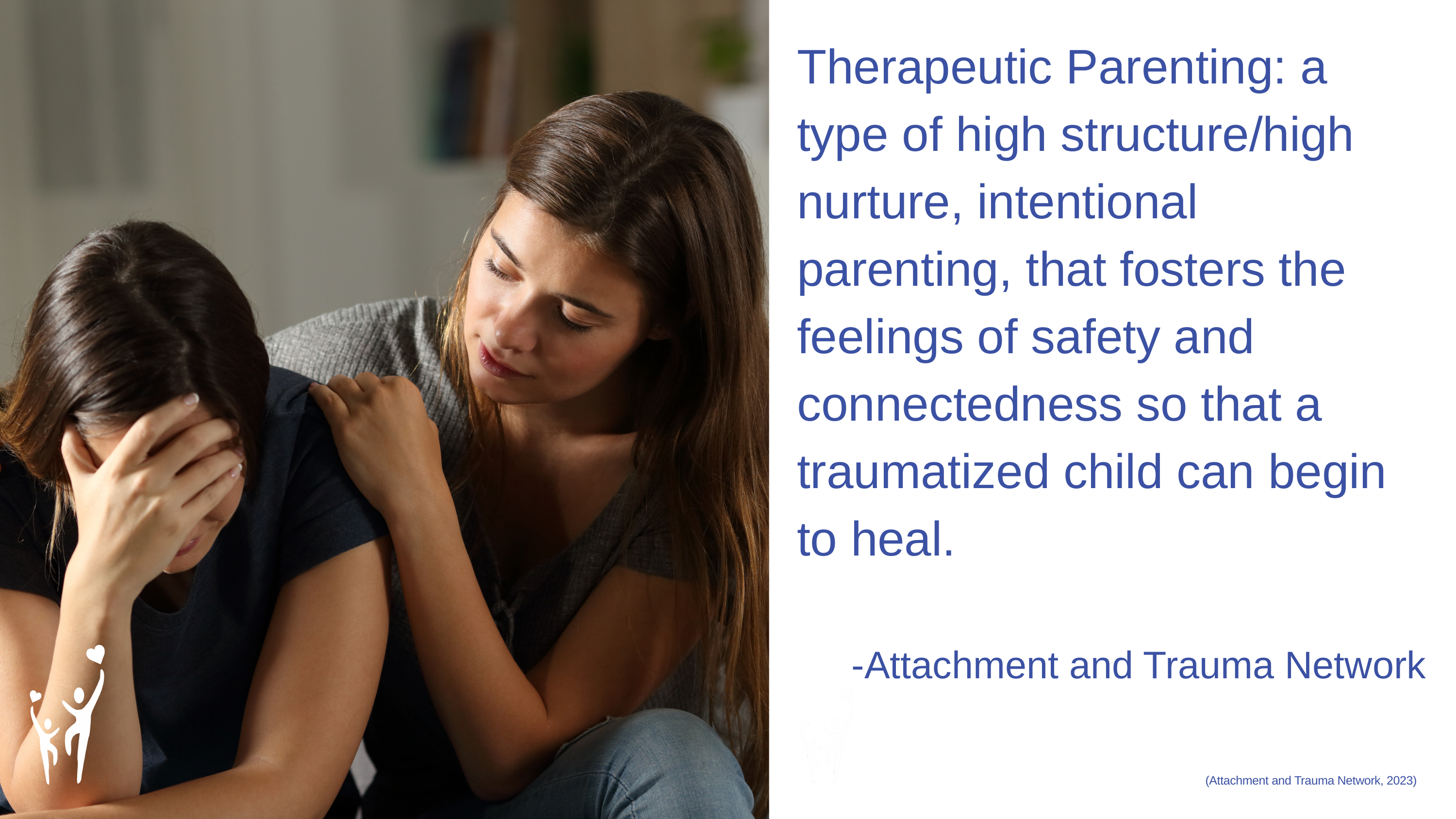

Therapeutic Parenting: a type of high structure/high nurture, intentional parenting, that fosters the feelings of safety and connectedness so that a traumatized child can begin to heal.

-Attachment and Trauma Network

                      (Attachment and Trauma Network, 2023)